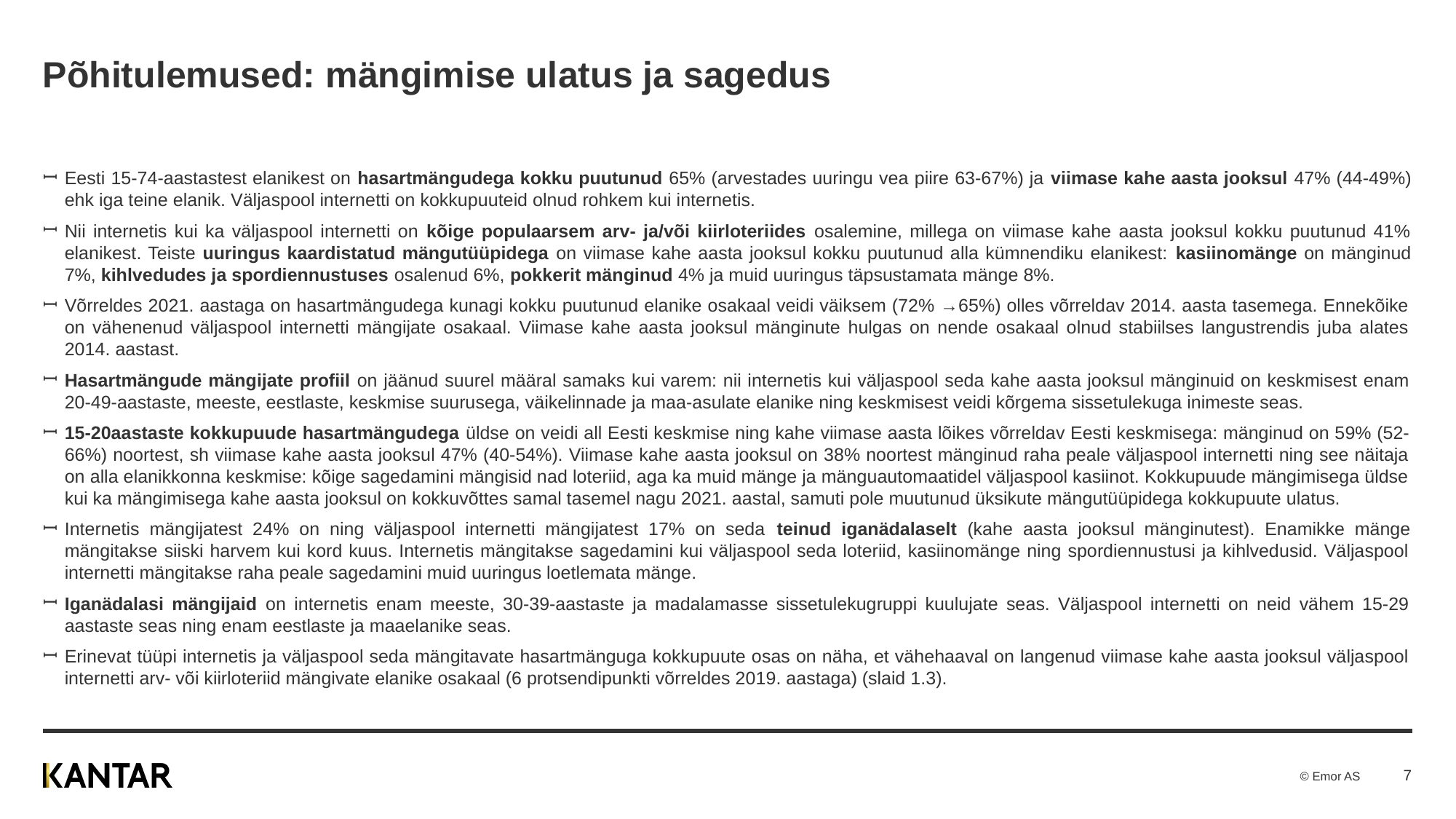

# Põhitulemused: mängimise ulatus ja sagedus
Eesti 15-74-aastastest elanikest on hasartmängudega kokku puutunud 65% (arvestades uuringu vea piire 63-67%) ja viimase kahe aasta jooksul 47% (44-49%) ehk iga teine elanik. Väljaspool internetti on kokkupuuteid olnud rohkem kui internetis.
Nii internetis kui ka väljaspool internetti on kõige populaarsem arv- ja/või kiirloteriides osalemine, millega on viimase kahe aasta jooksul kokku puutunud 41% elanikest. Teiste uuringus kaardistatud mängutüüpidega on viimase kahe aasta jooksul kokku puutunud alla kümnendiku elanikest: kasiinomänge on mänginud 7%, kihlvedudes ja spordiennustuses osalenud 6%, pokkerit mänginud 4% ja muid uuringus täpsustamata mänge 8%.
Võrreldes 2021. aastaga on hasartmängudega kunagi kokku puutunud elanike osakaal veidi väiksem (72% →65%) olles võrreldav 2014. aasta tasemega. Ennekõike on vähenenud väljaspool internetti mängijate osakaal. Viimase kahe aasta jooksul mänginute hulgas on nende osakaal olnud stabiilses langustrendis juba alates 2014. aastast.
Hasartmängude mängijate profiil on jäänud suurel määral samaks kui varem: nii internetis kui väljaspool seda kahe aasta jooksul mänginuid on keskmisest enam 20-49-aastaste, meeste, eestlaste, keskmise suurusega, väikelinnade ja maa-asulate elanike ning keskmisest veidi kõrgema sissetulekuga inimeste seas.
15-20aastaste kokkupuude hasartmängudega üldse on veidi all Eesti keskmise ning kahe viimase aasta lõikes võrreldav Eesti keskmisega: mänginud on 59% (52-66%) noortest, sh viimase kahe aasta jooksul 47% (40-54%). Viimase kahe aasta jooksul on 38% noortest mänginud raha peale väljaspool internetti ning see näitaja on alla elanikkonna keskmise: kõige sagedamini mängisid nad loteriid, aga ka muid mänge ja mänguautomaatidel väljaspool kasiinot. Kokkupuude mängimisega üldse kui ka mängimisega kahe aasta jooksul on kokkuvõttes samal tasemel nagu 2021. aastal, samuti pole muutunud üksikute mängutüüpidega kokkupuute ulatus.
Internetis mängijatest 24% on ning väljaspool internetti mängijatest 17% on seda teinud iganädalaselt (kahe aasta jooksul mänginutest). Enamikke mänge mängitakse siiski harvem kui kord kuus. Internetis mängitakse sagedamini kui väljaspool seda loteriid, kasiinomänge ning spordiennustusi ja kihlvedusid. Väljaspool internetti mängitakse raha peale sagedamini muid uuringus loetlemata mänge.
Iganädalasi mängijaid on internetis enam meeste, 30-39-aastaste ja madalamasse sissetulekugruppi kuulujate seas. Väljaspool internetti on neid vähem 15-29 aastaste seas ning enam eestlaste ja maaelanike seas.
Erinevat tüüpi internetis ja väljaspool seda mängitavate hasartmänguga kokkupuute osas on näha, et vähehaaval on langenud viimase kahe aasta jooksul väljaspool internetti arv- või kiirloteriid mängivate elanike osakaal (6 protsendipunkti võrreldes 2019. aastaga) (slaid 1.3).

7